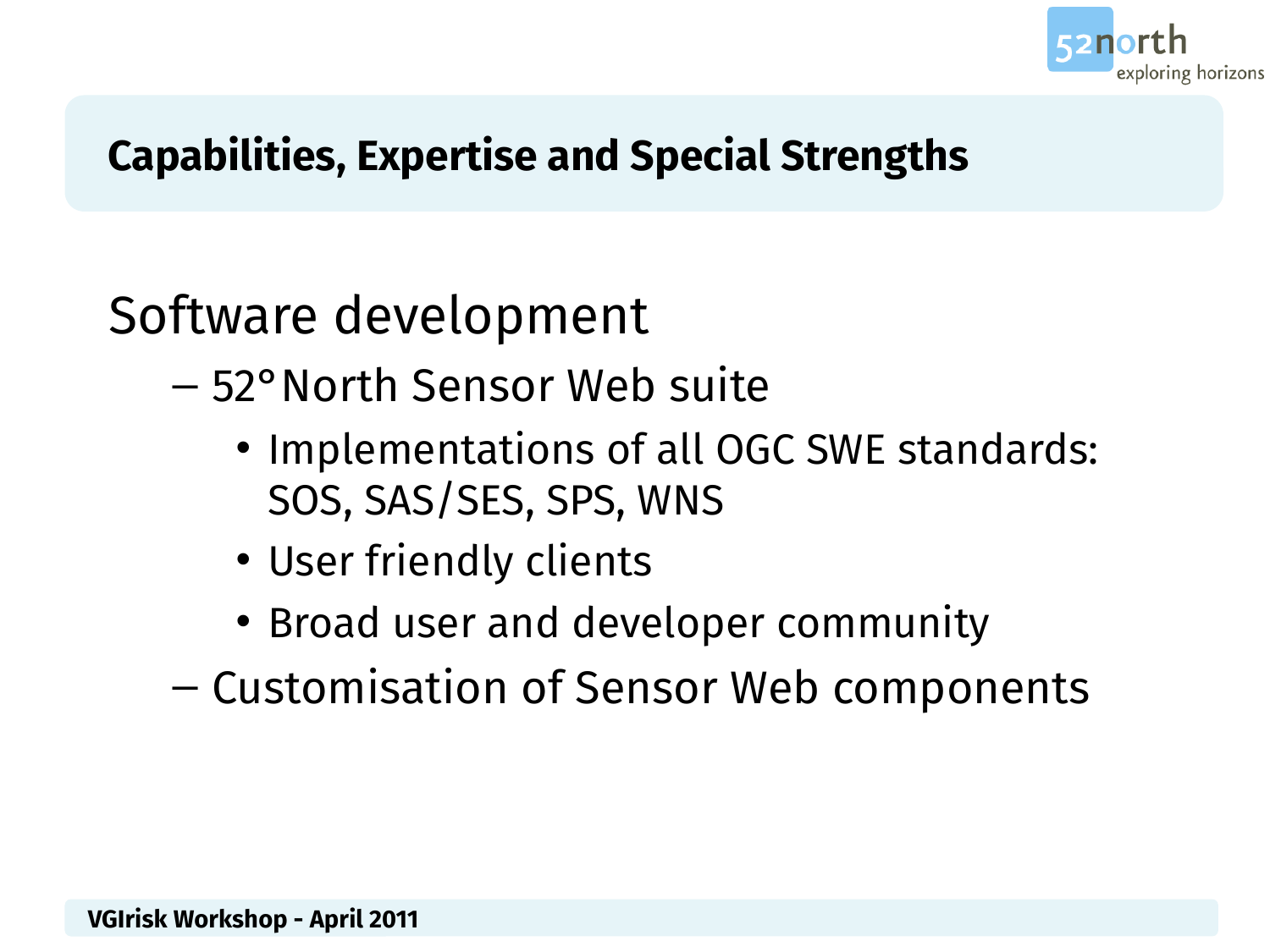

Capabilities, Expertise and Special Strengths
Software development
52°North Sensor Web suite
Implementations of all OGC SWE standards: SOS, SAS/SES, SPS, WNS
User friendly clients
Broad user and developer community
Customisation of Sensor Web components